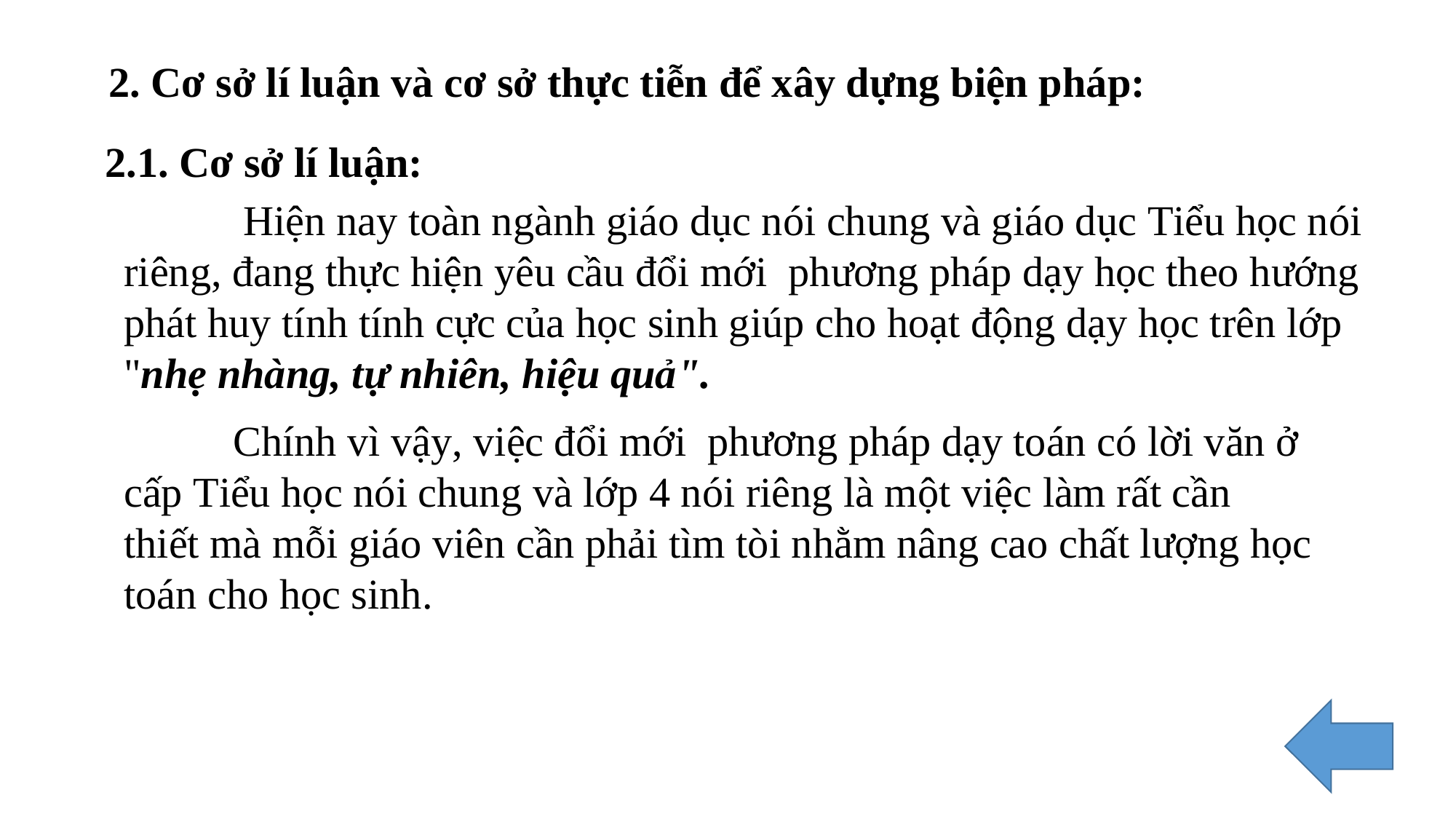

2. Cơ sở lí luận và cơ sở thực tiễn để xây dựng biện pháp:
2.1. Cơ sở lí luận:
	 Hiện nay toàn ngành giáo dục nói chung và giáo dục Tiểu học nói riêng, đang thực hiện yêu cầu đổi mới  phương pháp dạy học theo hướng phát huy tính tính cực của học sinh giúp cho hoạt động dạy học trên lớp "nhẹ nhàng, tự nhiên, hiệu quả".
	Chính vì vậy, việc đổi mới  phương pháp dạy toán có lời văn ở cấp Tiểu học nói chung và lớp 4 nói riêng là một việc làm rất cần thiết mà mỗi giáo viên cần phải tìm tòi nhằm nâng cao chất lượng học toán cho học sinh.